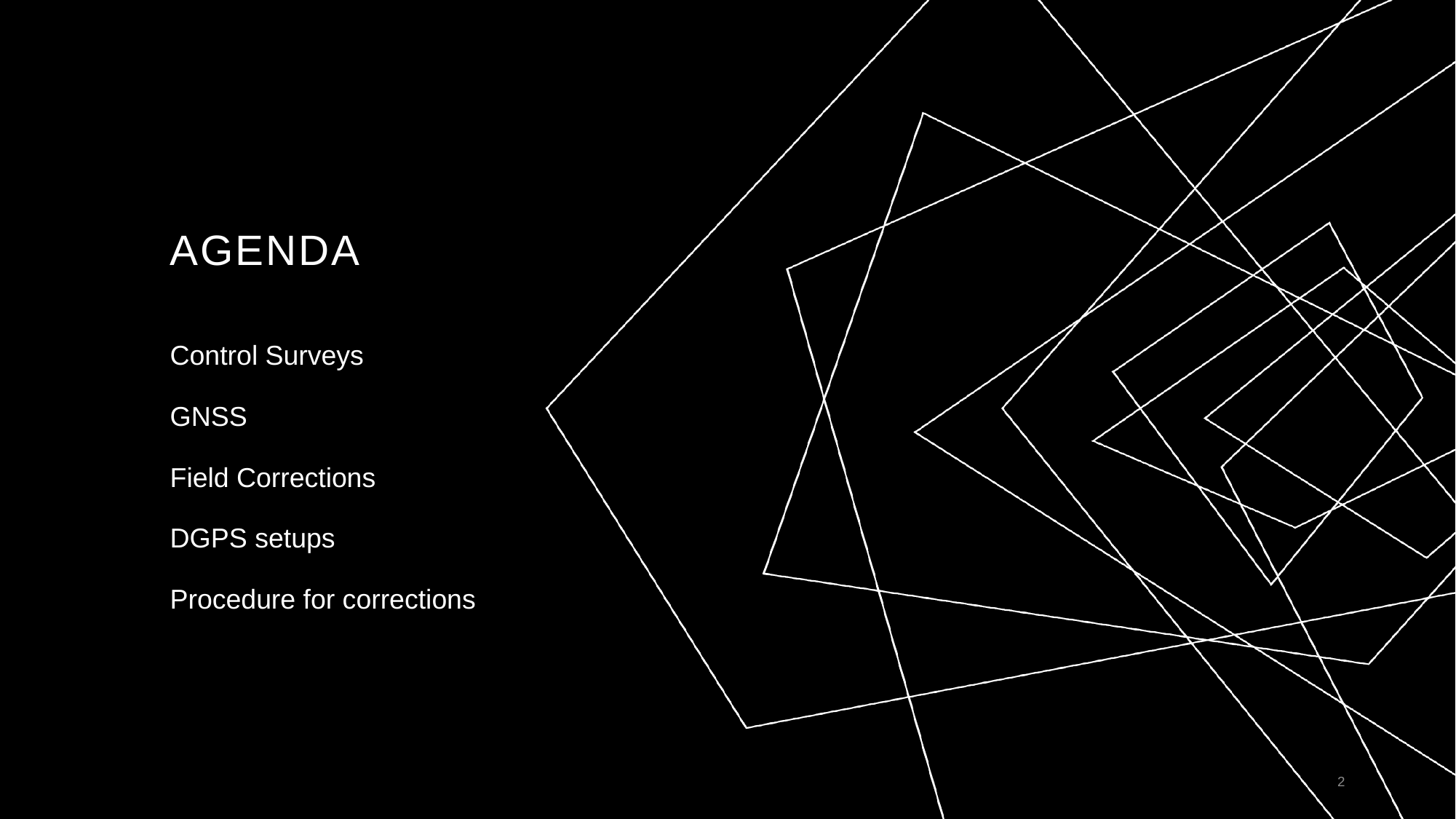

# AGENDA
Control Surveys
GNSS
Field Corrections
DGPS setups
Procedure for corrections
2